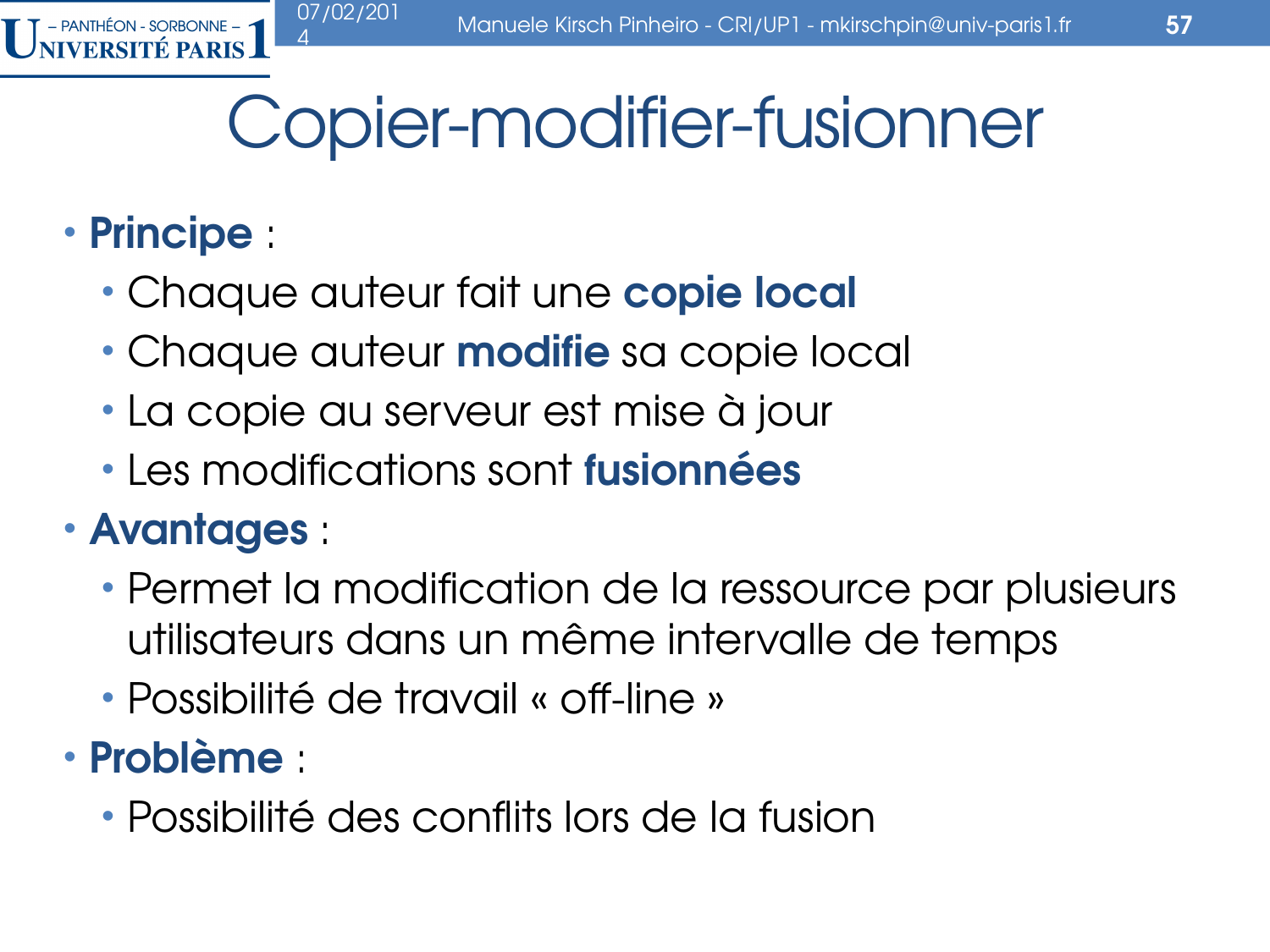

07/02/2014
Manuele Kirsch Pinheiro - CRI/UP1 - mkirschpin@univ-paris1.fr
57
# Copier-modifier-fusionner
Principe :
Chaque auteur fait une copie local
Chaque auteur modifie sa copie local
La copie au serveur est mise à jour
Les modifications sont fusionnées
Avantages :
Permet la modification de la ressource par plusieurs utilisateurs dans un même intervalle de temps
Possibilité de travail « off-line »
Problème :
Possibilité des conflits lors de la fusion